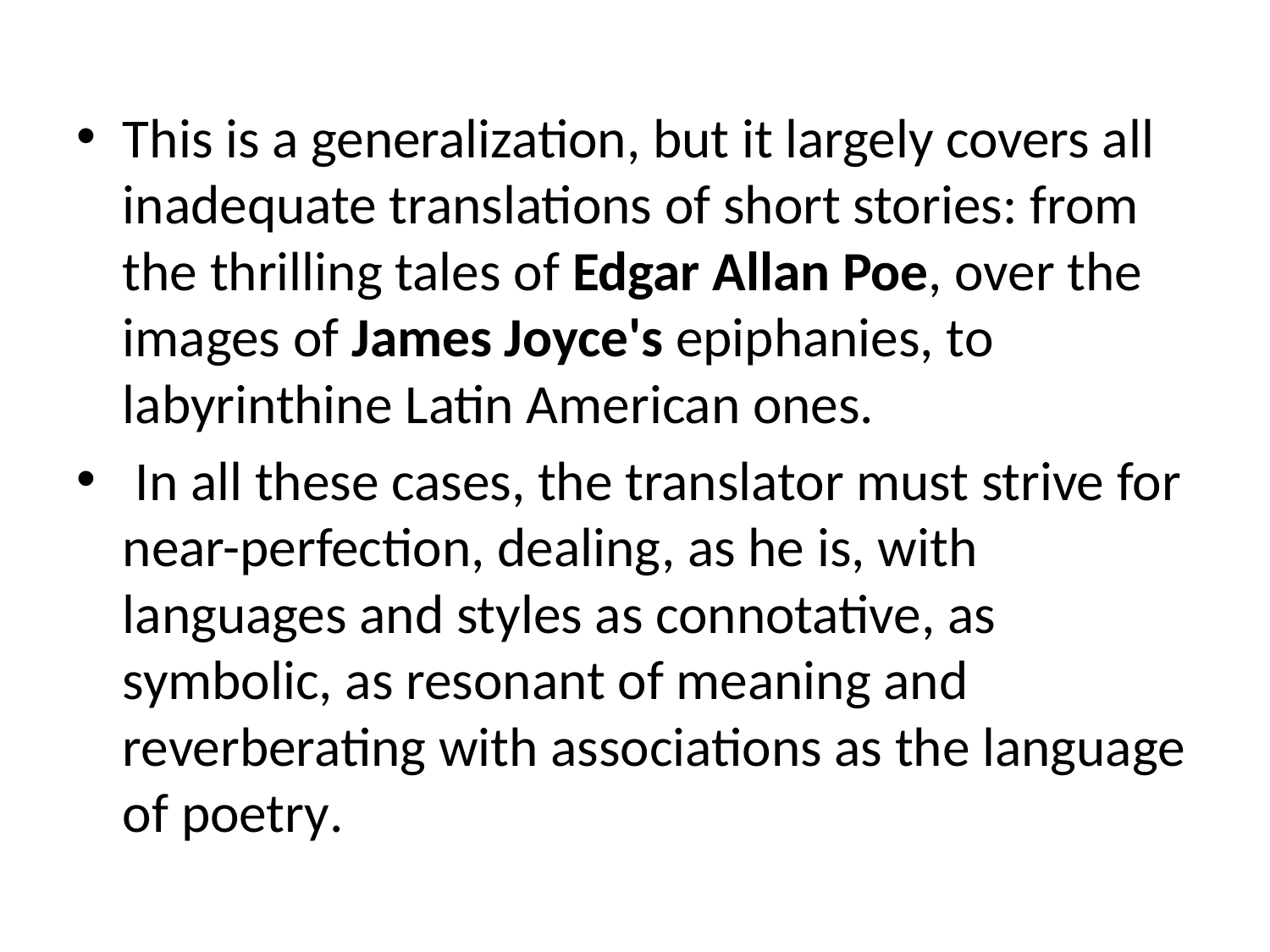

This is a generalization, but it largely covers all inadequate translations of short stories: from the thrilling tales of Edgar Allan Poe, over the images of James Joyce's epiphanies, to labyrinthine Latin American ones.
 In all these cases, the translator must strive for near-perfection, dealing, as he is, with languages and styles as connotative, as symbolic, as resonant of meaning and reverberating with associations as the language of poetry.